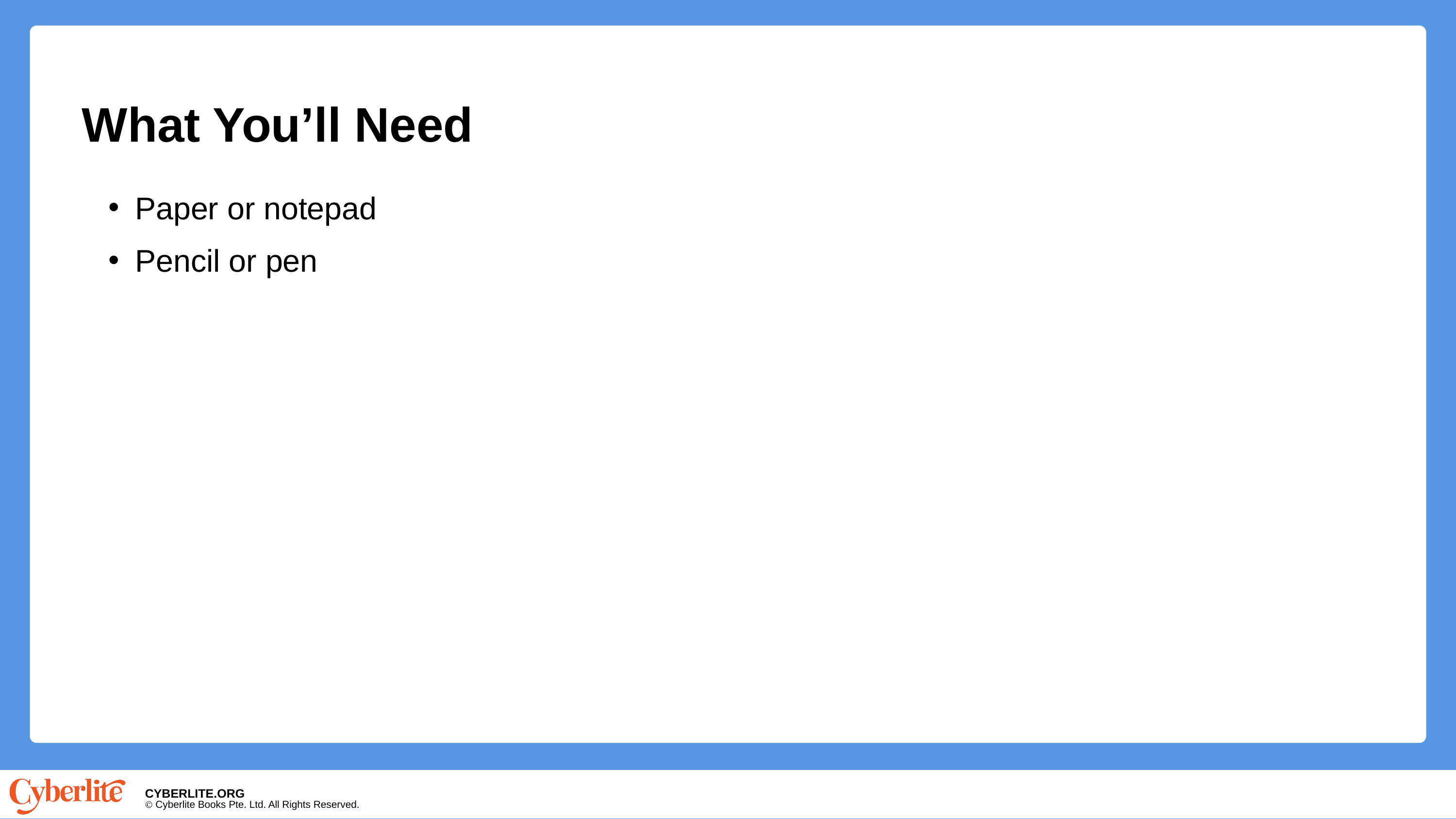

What You’ll Need
Paper or notepad
Pencil or pen